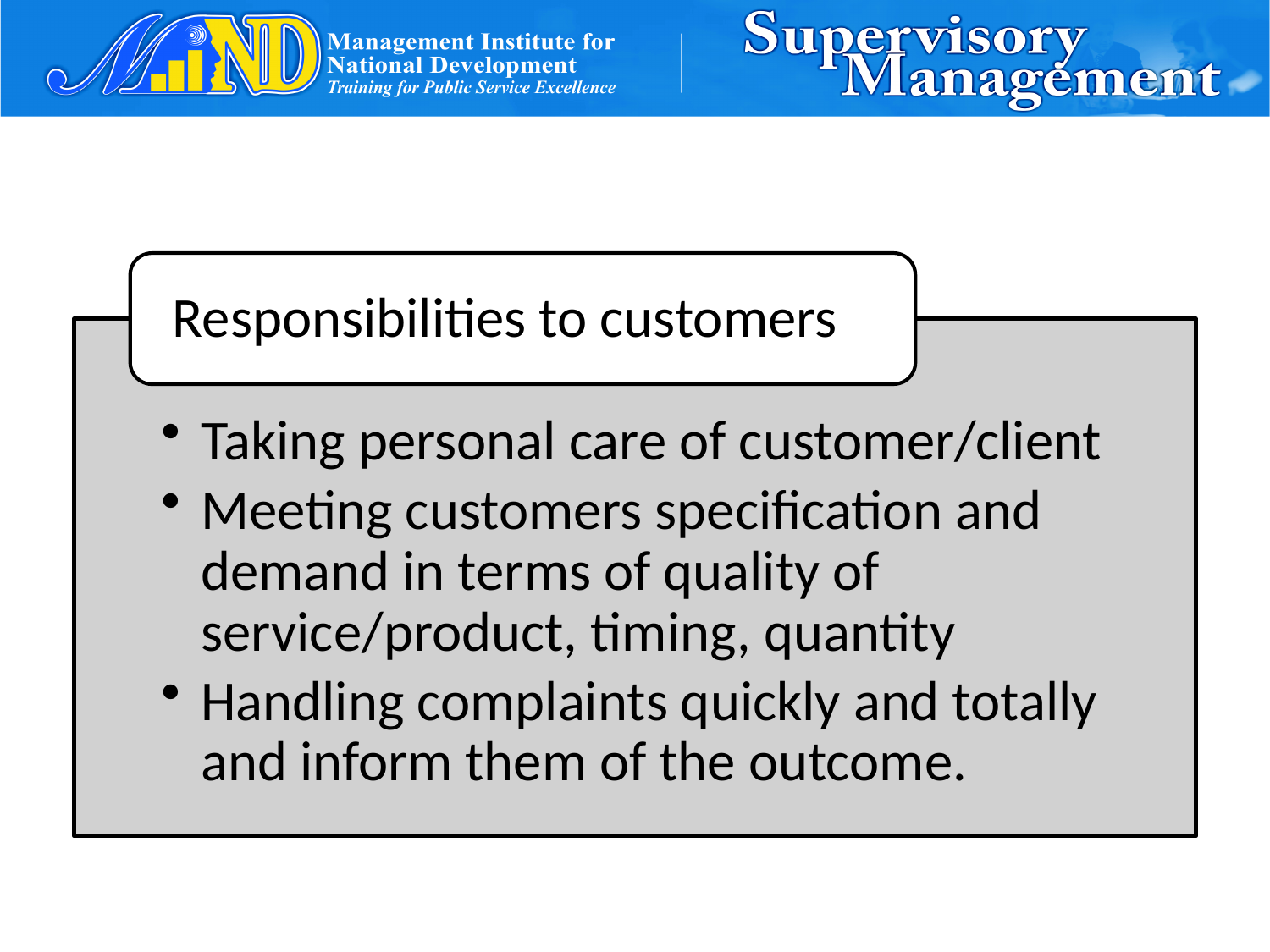

Taking personal care of customer/client
Meeting customers specification and demand in terms of quality of service/product, timing, quantity
Handling complaints quickly and totally and inform them of the outcome.
Responsibilities to customers